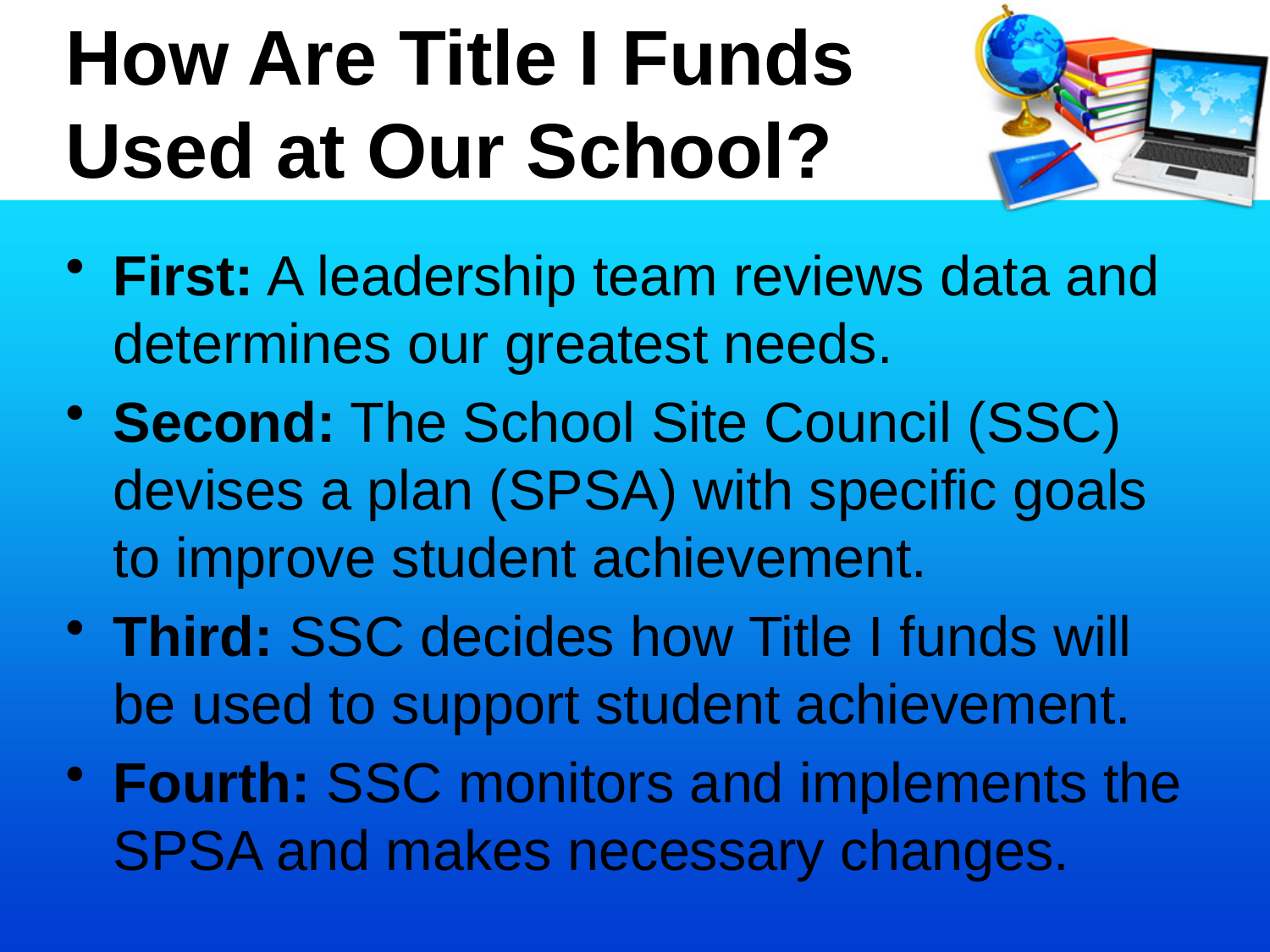

# How Are Title I Funds Used at Our School?
First: A leadership team reviews data and determines our greatest needs.
Second: The School Site Council (SSC) devises a plan (SPSA) with specific goals to improve student achievement.
Third: SSC decides how Title I funds will be used to support student achievement.
Fourth: SSC monitors and implements the SPSA and makes necessary changes.